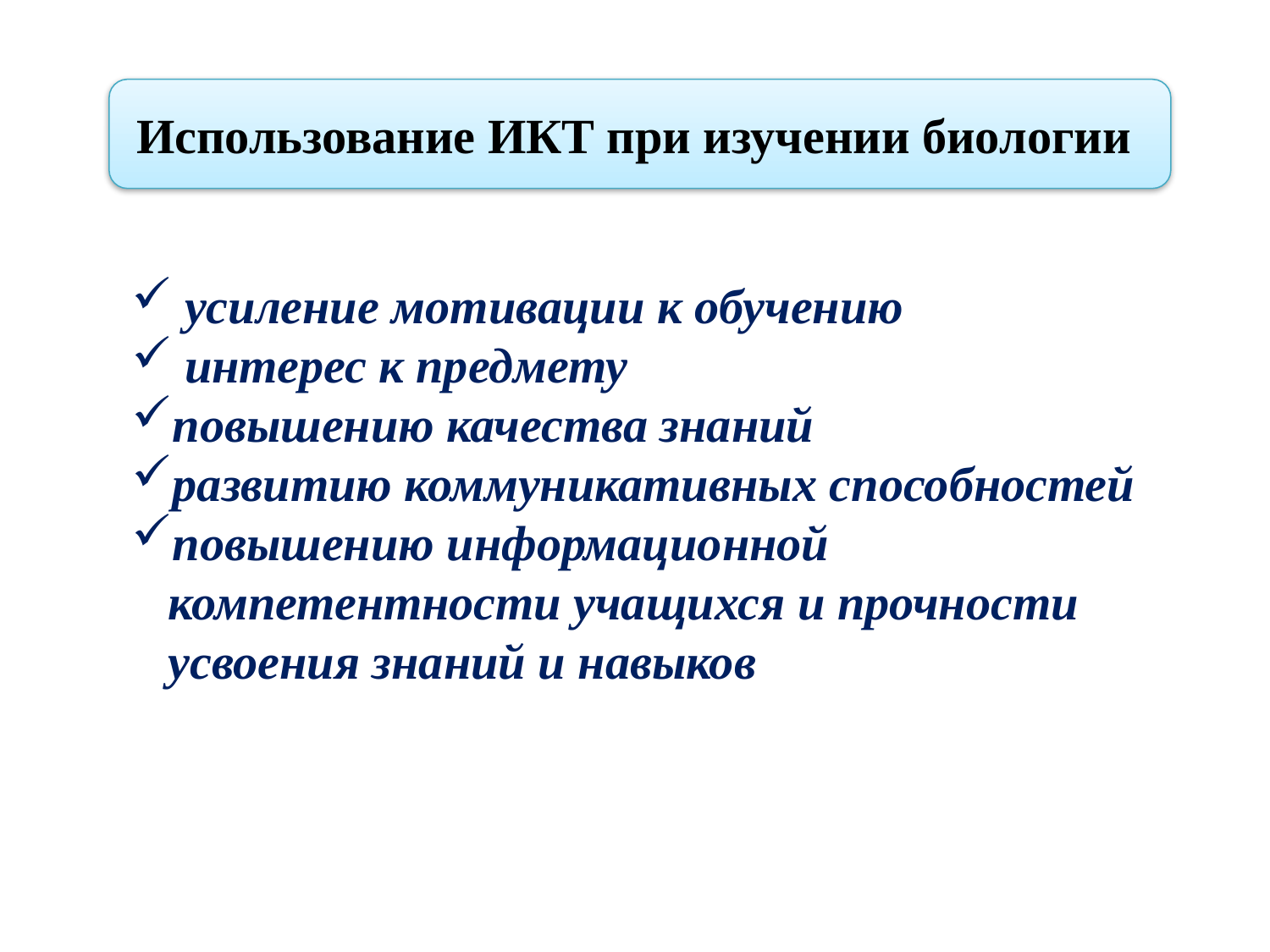

Использование ИКТ при изучении биологии
 усиление мотивации к обучению
 интерес к предмету
повышению качества знаний
развитию коммуникативных способностей
повышению информационной
   компетентности учащихся и прочности
   усвоения знаний и навыков